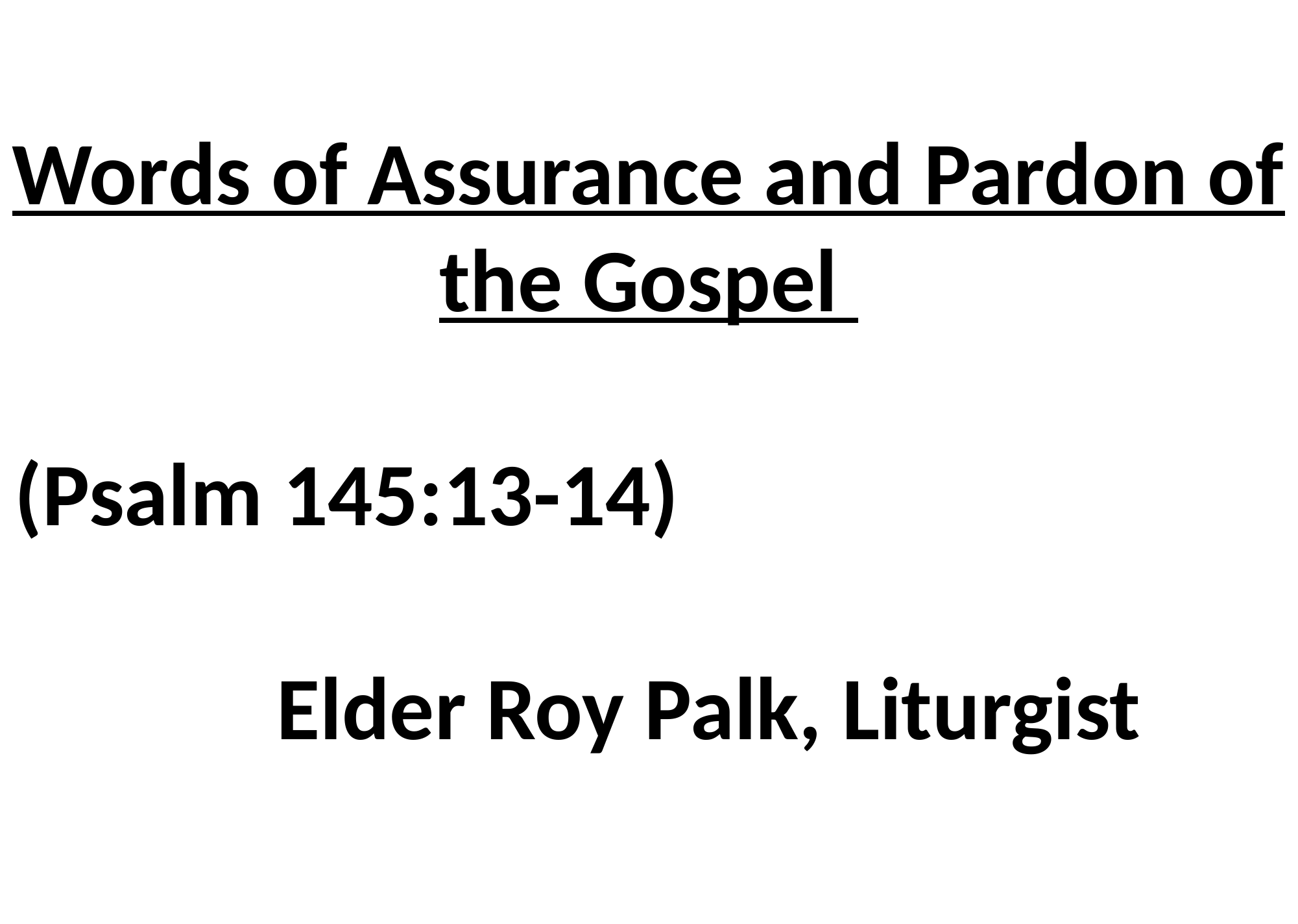

# Words of Assurance and Pardon of the Gospel (Psalm 145:13-14)                                                                                                     Elder Roy Palk, Liturgist